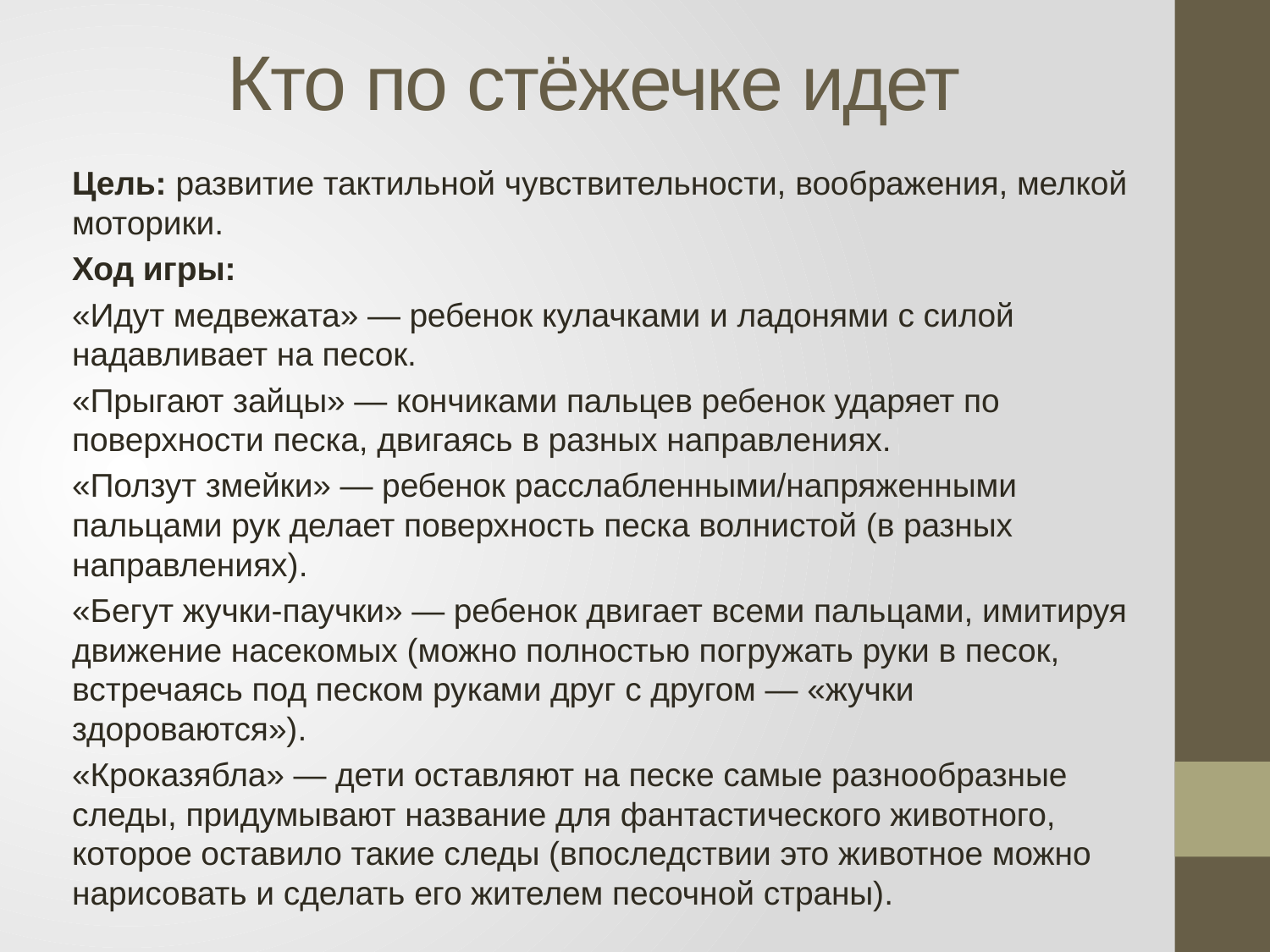

# Кто по стёжечке идет
Цель: развитие тактильной чувствительности, воображения, мелкой моторики.
Ход игры:
«Идут медвежата» — ребенок кулачками и ладонями с силой надавливает на песок.
«Прыгают зайцы» — кончиками пальцев ребенок ударяет по поверхности песка, двигаясь в разных направлениях.
«Ползут змейки» — ребенок расслабленными/напряженными пальцами рук делает поверхность песка волнистой (в разных направлениях).
«Бегут жучки-паучки» — ребенок двигает всеми пальцами, имитируя движение насекомых (можно полностью погружать руки в песок, встречаясь под песком руками друг с другом — «жучки здороваются»).
«Кроказябла» — дети оставляют на песке самые разнообразные следы, придумывают название для фантастического животного, которое оставило такие следы (впоследствии это животное можно нарисовать и сделать его жителем песочной страны).